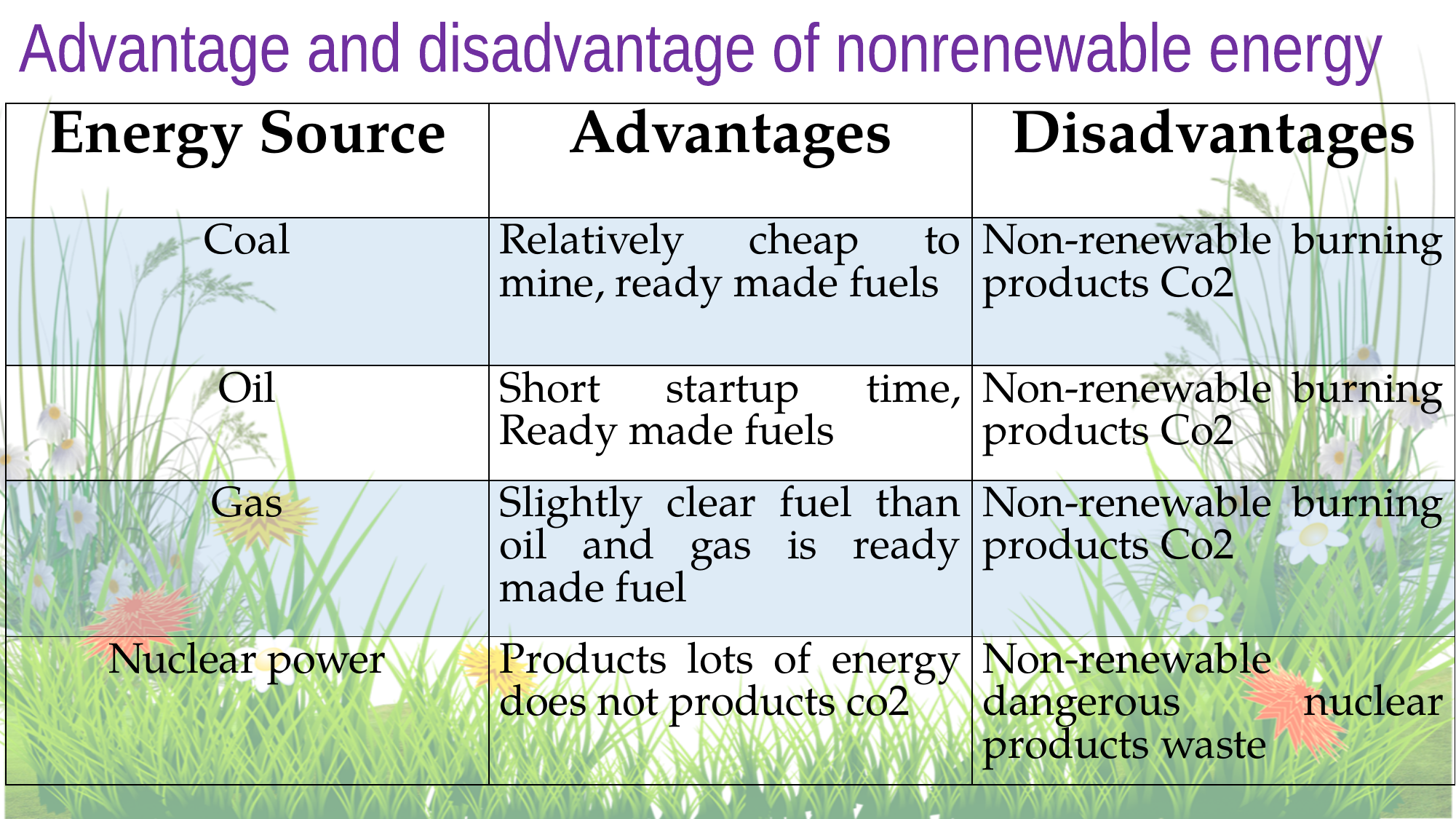

Advantage and disadvantage of nonrenewable energy
| Energy Source | Advantages | Disadvantages |
| --- | --- | --- |
| Coal | Relatively cheap to mine, ready made fuels | Non-renewable burning products Co2 |
| Oil | Short startup time, Ready made fuels | Non-renewable burning products Co2 |
| Gas | Slightly clear fuel than oil and gas is ready made fuel | Non-renewable burning products Co2 |
| Nuclear power | Products lots of energy does not products co2 | Non-renewable dangerous nuclear products waste |